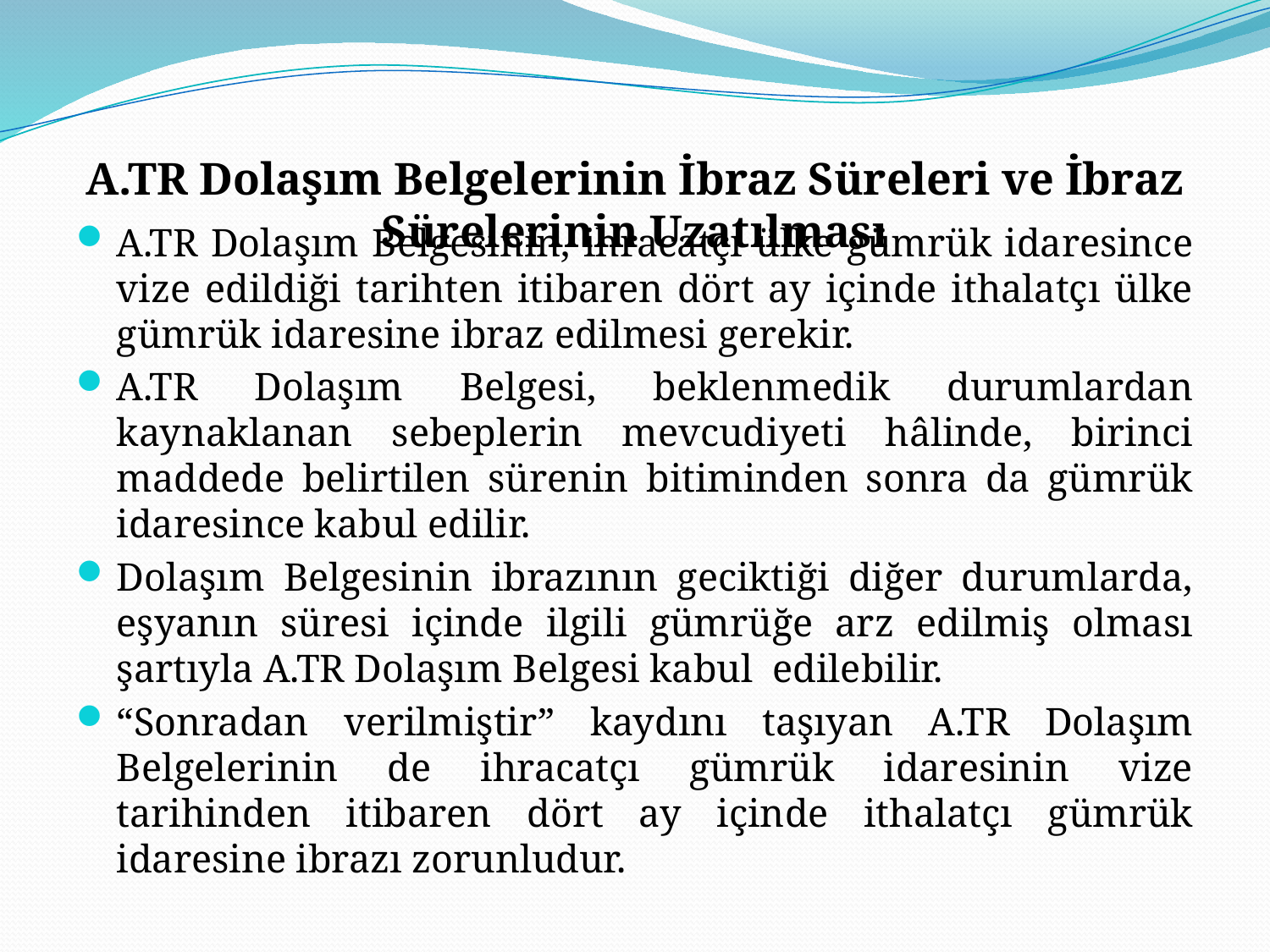

# A.TR Dolaşım Belgelerinin İbraz Süreleri ve İbraz Sürelerinin Uzatılması
A.TR Dolaşım Belgesinin, ihracatçı ülke gümrük idaresince vize edildiği tarihten itibaren dört ay içinde ithalatçı ülke gümrük idaresine ibraz edilmesi gerekir.
A.TR Dolaşım Belgesi, beklenmedik durumlardan kaynaklanan sebeplerin mevcudiyeti hâlinde, birinci maddede belirtilen sürenin bitiminden sonra da gümrük idaresince kabul edilir.
Dolaşım Belgesinin ibrazının geciktiği diğer durumlarda, eşyanın süresi içinde ilgili gümrüğe arz edilmiş olması şartıyla A.TR Dolaşım Belgesi kabul  edilebilir.
“Sonradan verilmiştir” kaydını taşıyan A.TR Dolaşım Belgelerinin de ihracatçı gümrük idaresinin vize tarihinden itibaren dört ay içinde ithalatçı gümrük idaresine ibrazı zorunludur.